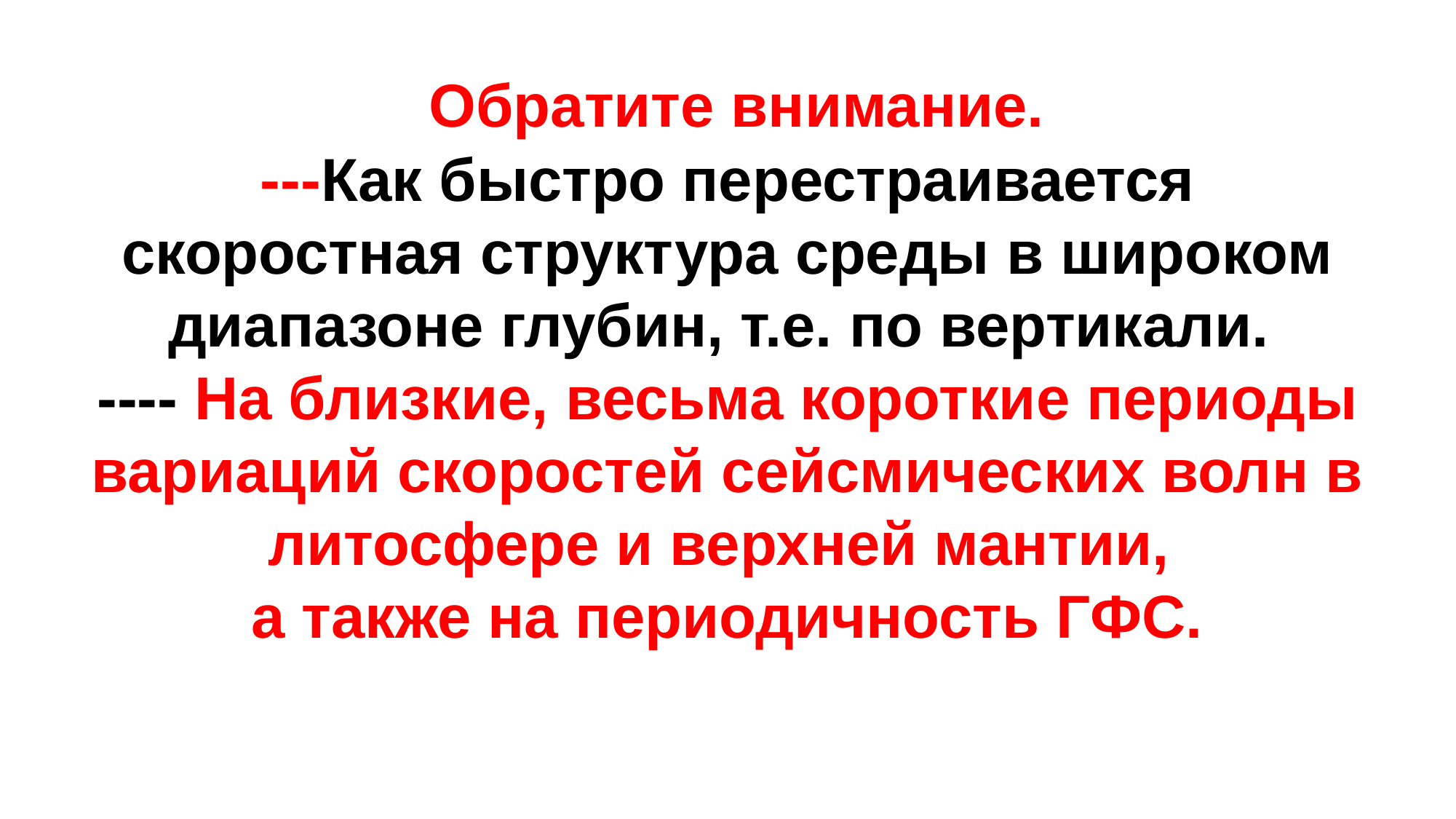

# Обратите внимание. ---Как быстро перестраивается скоростная структура среды в широком диапазоне глубин, т.е. по вертикали. ---- На близкие, весьма короткие периоды вариаций скоростей сейсмических волн в литосфере и верхней мантии, а также на периодичность ГФС.